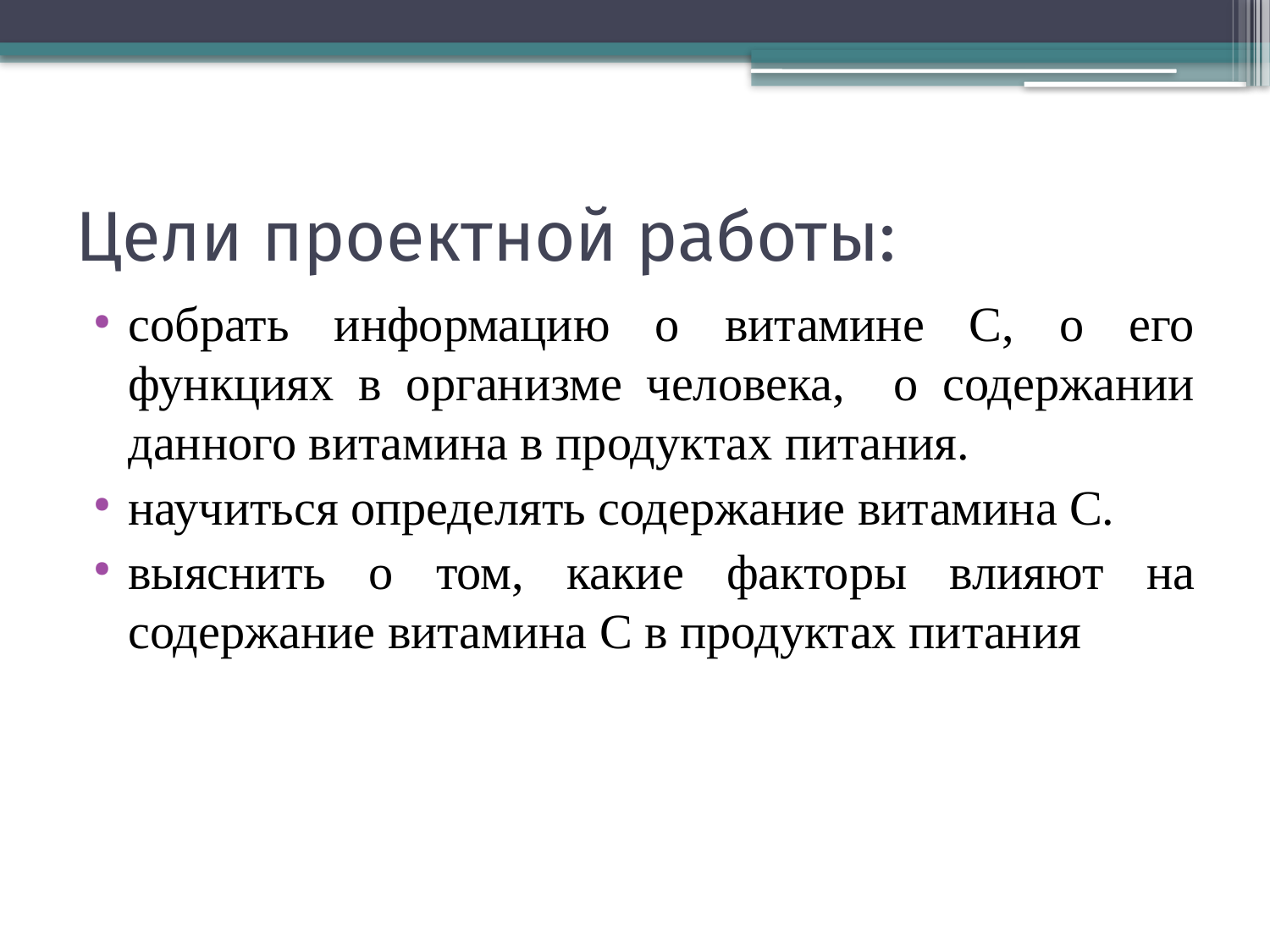

# Цели проектной работы:
собрать информацию о витамине С, о его функциях в организме человека,  о содержании данного витамина в продуктах питания.
научиться определять содержание витамина С.
выяснить о том, какие факторы влияют на содержание витамина С в продуктах питания